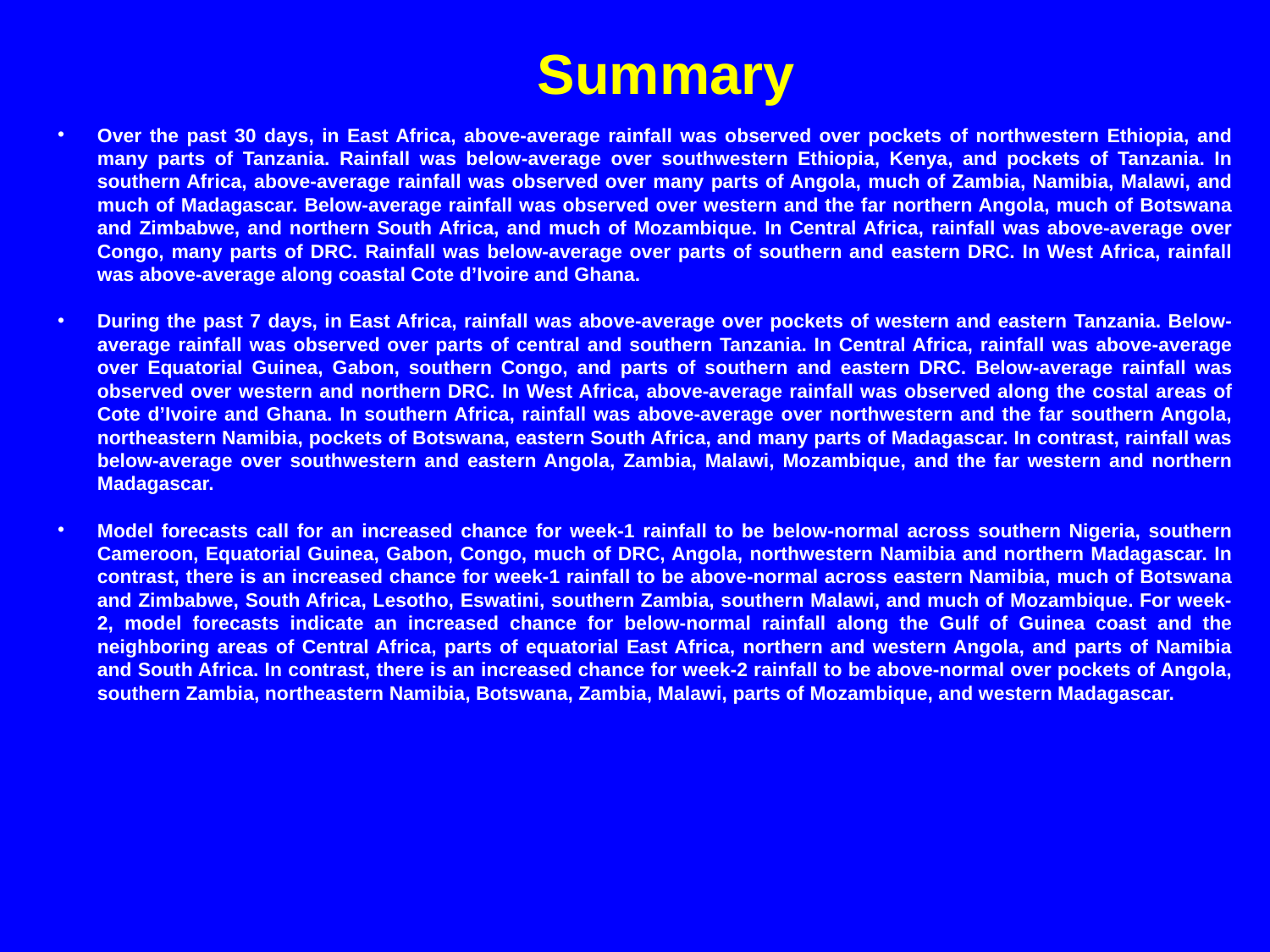

Summary
Over the past 30 days, in East Africa, above-average rainfall was observed over pockets of northwestern Ethiopia, and many parts of Tanzania. Rainfall was below-average over southwestern Ethiopia, Kenya, and pockets of Tanzania. In southern Africa, above-average rainfall was observed over many parts of Angola, much of Zambia, Namibia, Malawi, and much of Madagascar. Below-average rainfall was observed over western and the far northern Angola, much of Botswana and Zimbabwe, and northern South Africa, and much of Mozambique. In Central Africa, rainfall was above-average over Congo, many parts of DRC. Rainfall was below-average over parts of southern and eastern DRC. In West Africa, rainfall was above-average along coastal Cote d’Ivoire and Ghana.

During the past 7 days, in East Africa, rainfall was above-average over pockets of western and eastern Tanzania. Below-average rainfall was observed over parts of central and southern Tanzania. In Central Africa, rainfall was above-average over Equatorial Guinea, Gabon, southern Congo, and parts of southern and eastern DRC. Below-average rainfall was observed over western and northern DRC. In West Africa, above-average rainfall was observed along the costal areas of Cote d’Ivoire and Ghana. In southern Africa, rainfall was above-average over northwestern and the far southern Angola, northeastern Namibia, pockets of Botswana, eastern South Africa, and many parts of Madagascar. In contrast, rainfall was below-average over southwestern and eastern Angola, Zambia, Malawi, Mozambique, and the far western and northern Madagascar.

Model forecasts call for an increased chance for week-1 rainfall to be below-normal across southern Nigeria, southern Cameroon, Equatorial Guinea, Gabon, Congo, much of DRC, Angola, northwestern Namibia and northern Madagascar. In contrast, there is an increased chance for week-1 rainfall to be above-normal across eastern Namibia, much of Botswana and Zimbabwe, South Africa, Lesotho, Eswatini, southern Zambia, southern Malawi, and much of Mozambique. For week-2, model forecasts indicate an increased chance for below-normal rainfall along the Gulf of Guinea coast and the neighboring areas of Central Africa, parts of equatorial East Africa, northern and western Angola, and parts of Namibia and South Africa. In contrast, there is an increased chance for week-2 rainfall to be above-normal over pockets of Angola, southern Zambia, northeastern Namibia, Botswana, Zambia, Malawi, parts of Mozambique, and western Madagascar.